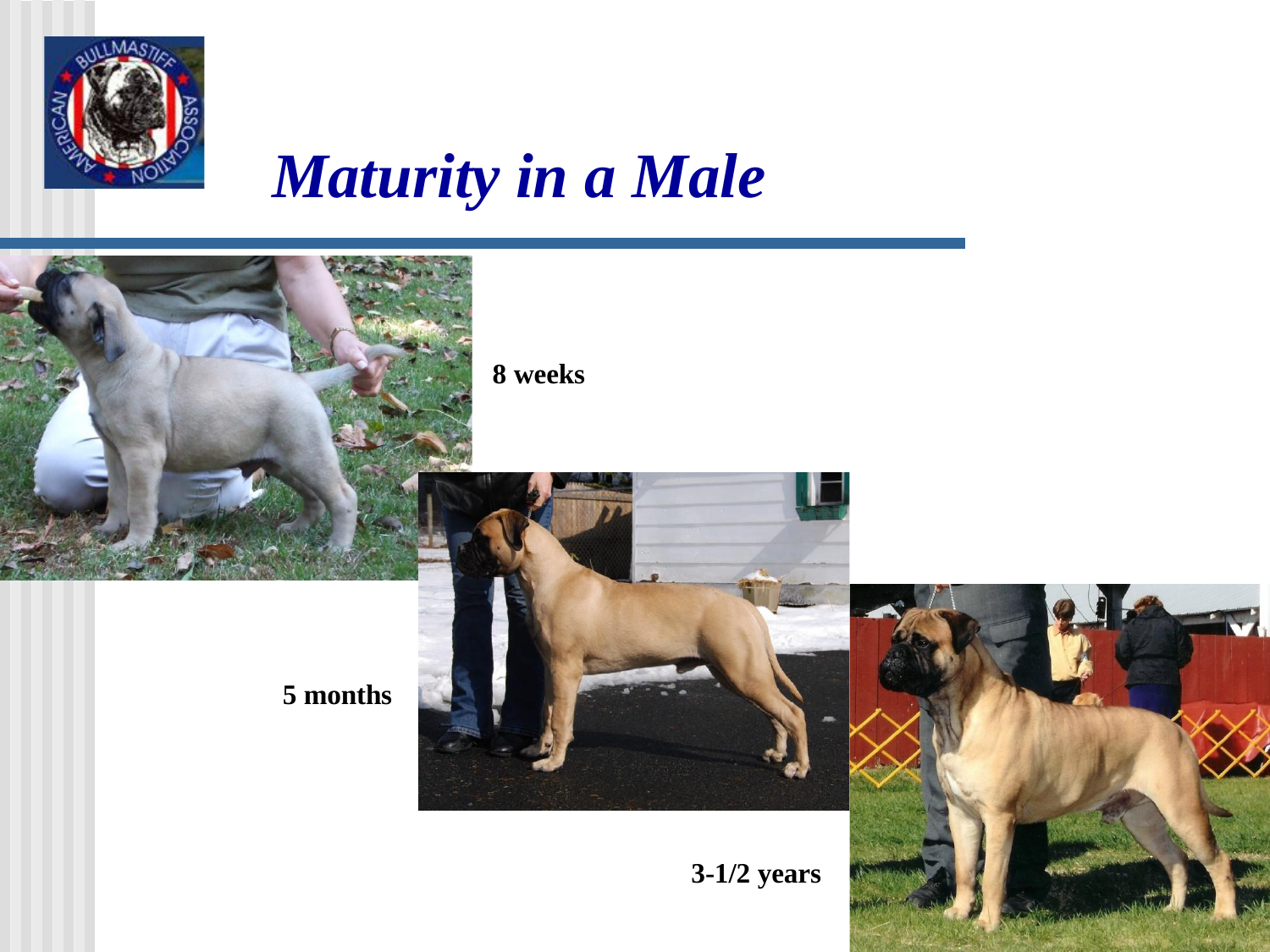

# Maturity in a Male

8 weeks

5 months
3-1/2 years